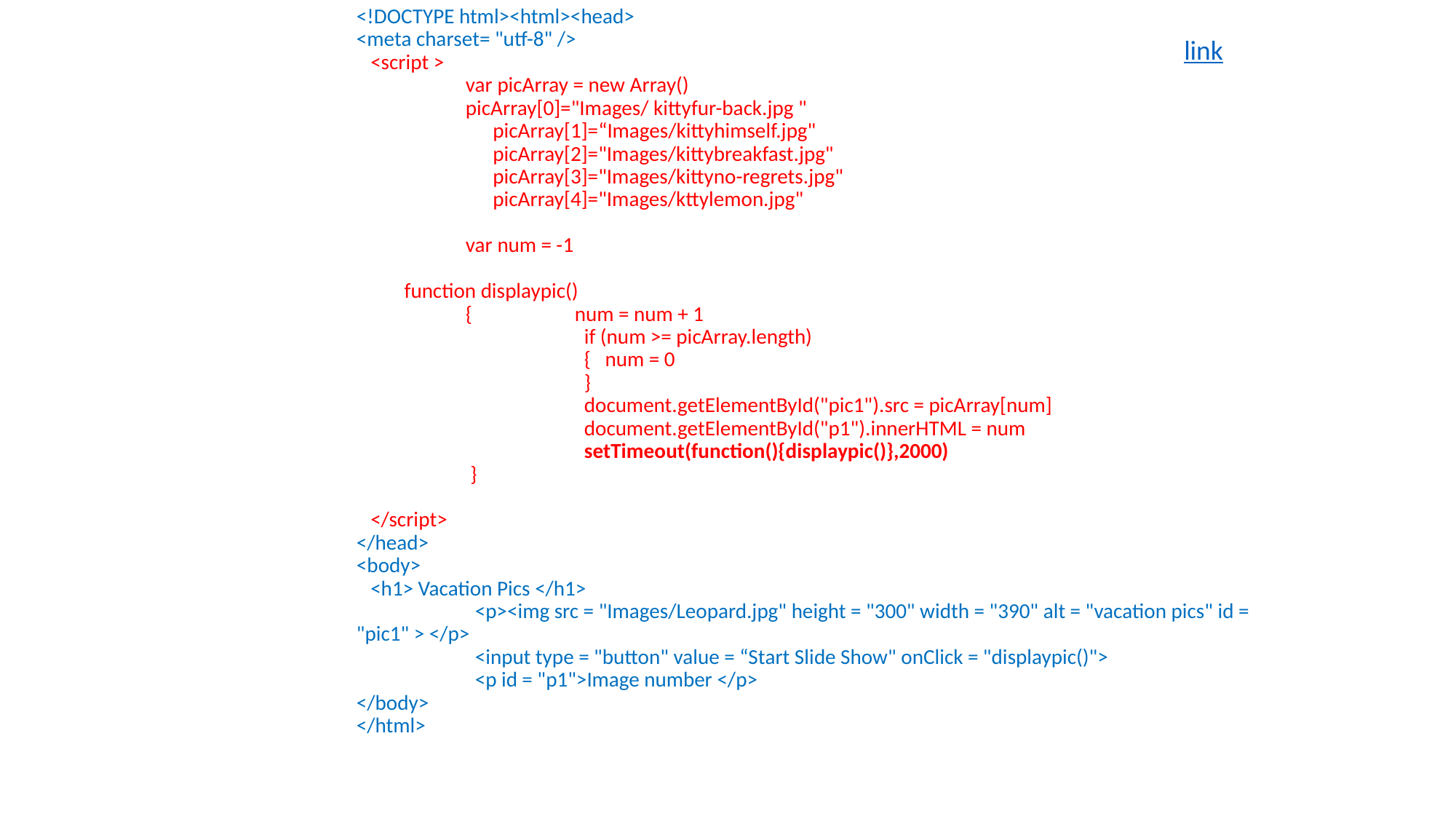

<!DOCTYPE html><html><head>
<meta charset= "utf-8" />
   <script >
	var picArray = new Array()
	picArray[0]="Images/ kittyfur-back.jpg "
		picArray[1]=“Images/kittyhimself.jpg"
		picArray[2]="Images/kittybreakfast.jpg"
		picArray[3]="Images/kittyno-regrets.jpg"
		picArray[4]="Images/kttylemon.jpg"

	var num = -1

function displaypic()
      	{   	num = num + 1
		  if (num >= picArray.length)
		  {   num = 0
		  }
		  document.getElementById("pic1").src = picArray[num]
		  document.getElementById("p1").innerHTML = num
		  setTimeout(function(){displaypic()},2000)
     	 }

   </script>
</head>
<body>
   <h1> Vacation Pics </h1>
	  <p><img src = "Images/Leopard.jpg" height = "300" width = "390" alt = "vacation pics" id = "pic1" > </p>
	  <input type = "button" value = “Start Slide Show" onClick = "displaypic()">
	  <p id = "p1">Image number </p>
</body>
</html>
link